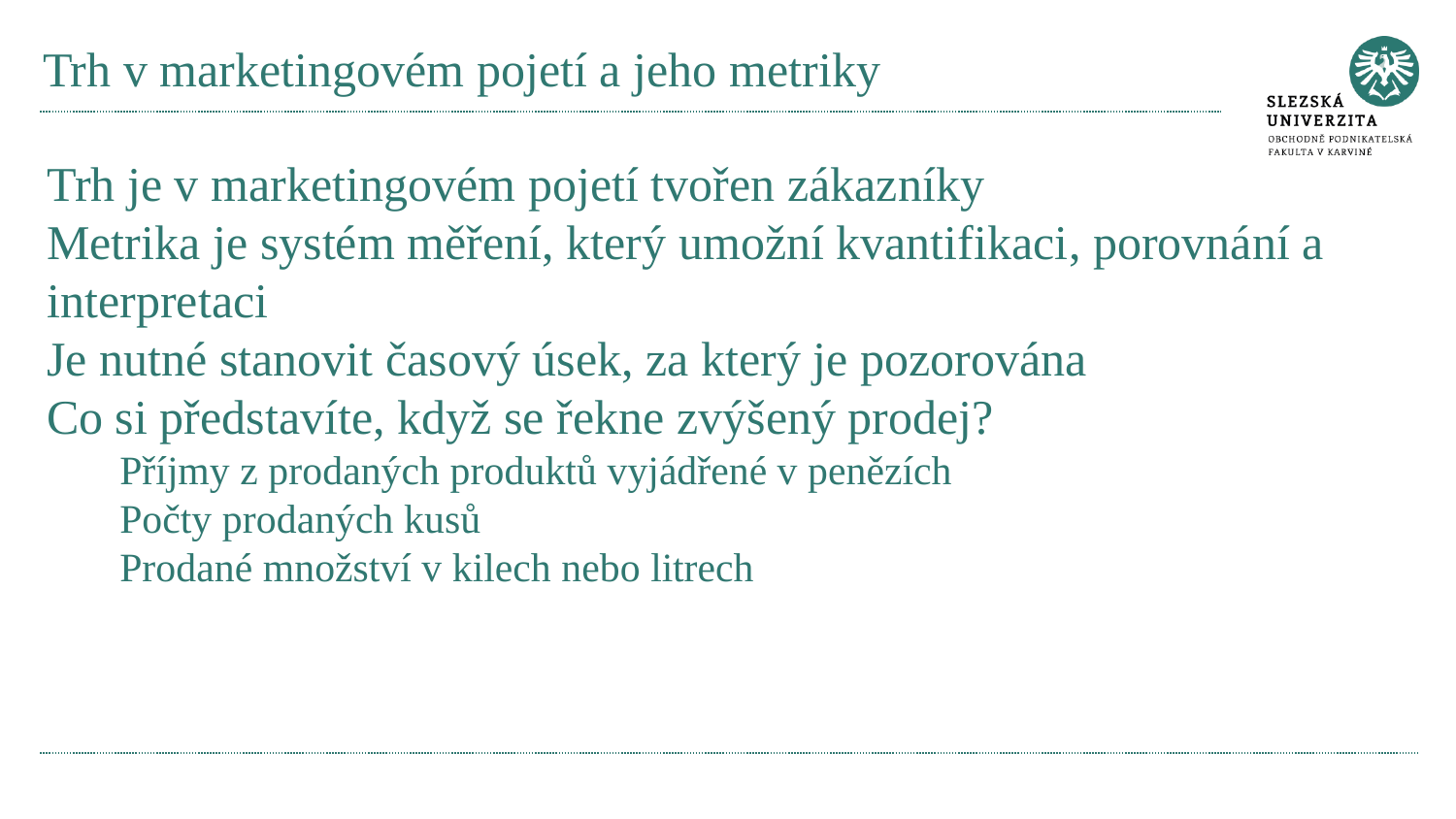

# Trh v marketingovém pojetí a jeho metriky
Trh je v marketingovém pojetí tvořen zákazníky
Metrika je systém měření, který umožní kvantifikaci, porovnání a interpretaci
Je nutné stanovit časový úsek, za který je pozorována
Co si představíte, když se řekne zvýšený prodej?
Příjmy z prodaných produktů vyjádřené v penězích
Počty prodaných kusů
Prodané množství v kilech nebo litrech